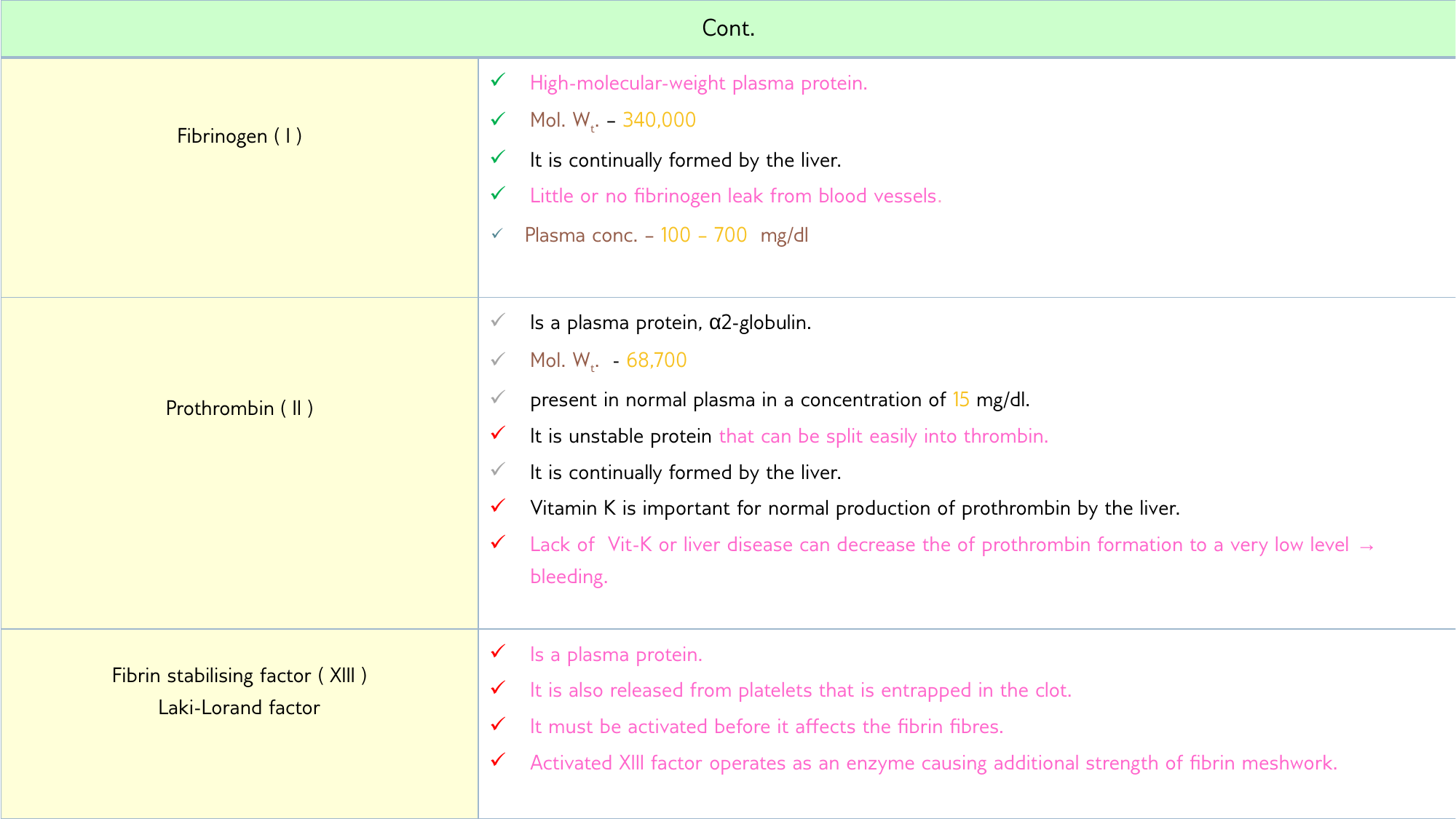

| Cont. |  |
| --- | --- |
| Fibrinogen ( I ) | High-molecular-weight plasma protein. Mol. Wt. – 340,000 It is continually formed by the liver. Little or no fibrinogen leak from blood vessels. Plasma conc. – 100 – 700 mg/dl |
| Prothrombin ( II ) | Is a plasma protein, α2-globulin. Mol. Wt. - 68,700 present in normal plasma in a concentration of 15 mg/dl. It is unstable protein that can be split easily into thrombin. It is continually formed by the liver. Vitamin K is important for normal production of prothrombin by the liver. Lack of Vit-K or liver disease can decrease the of prothrombin formation to a very low level → bleeding. |
| Fibrin stabilising factor ( XIII ) Laki-Lorand factor | Is a plasma protein. It is also released from platelets that is entrapped in the clot. It must be activated before it affects the fibrin fibres. Activated XIII factor operates as an enzyme causing additional strength of fibrin meshwork. |